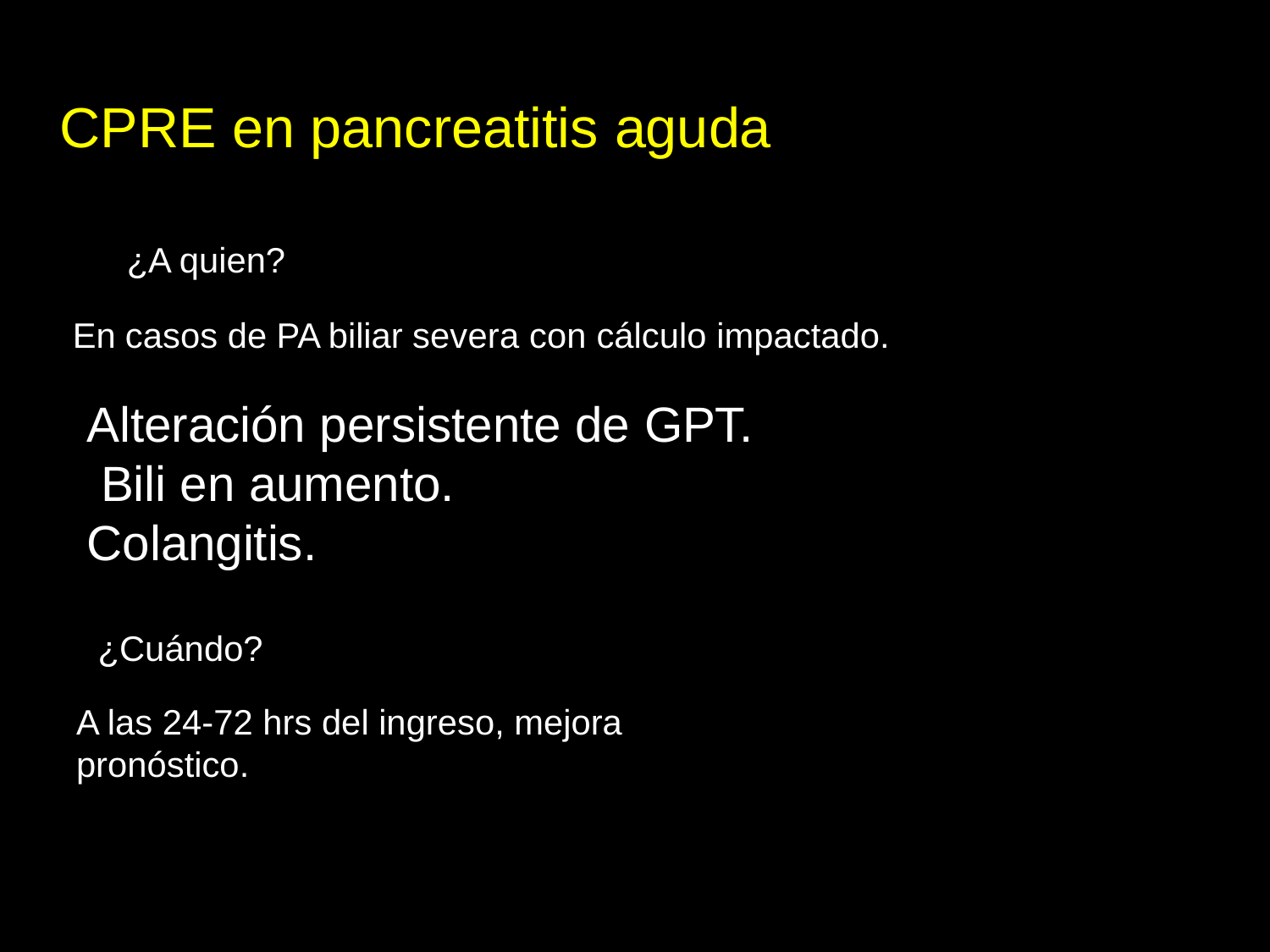

# CPRE en pancreatitis aguda
¿A quien?
En casos de PA biliar severa con cálculo impactado.

Alteración persistente de GPT.  Bili en aumento.
Colangitis.

¿Cuándo?
A las 24-72 hrs del ingreso, mejora pronóstico.